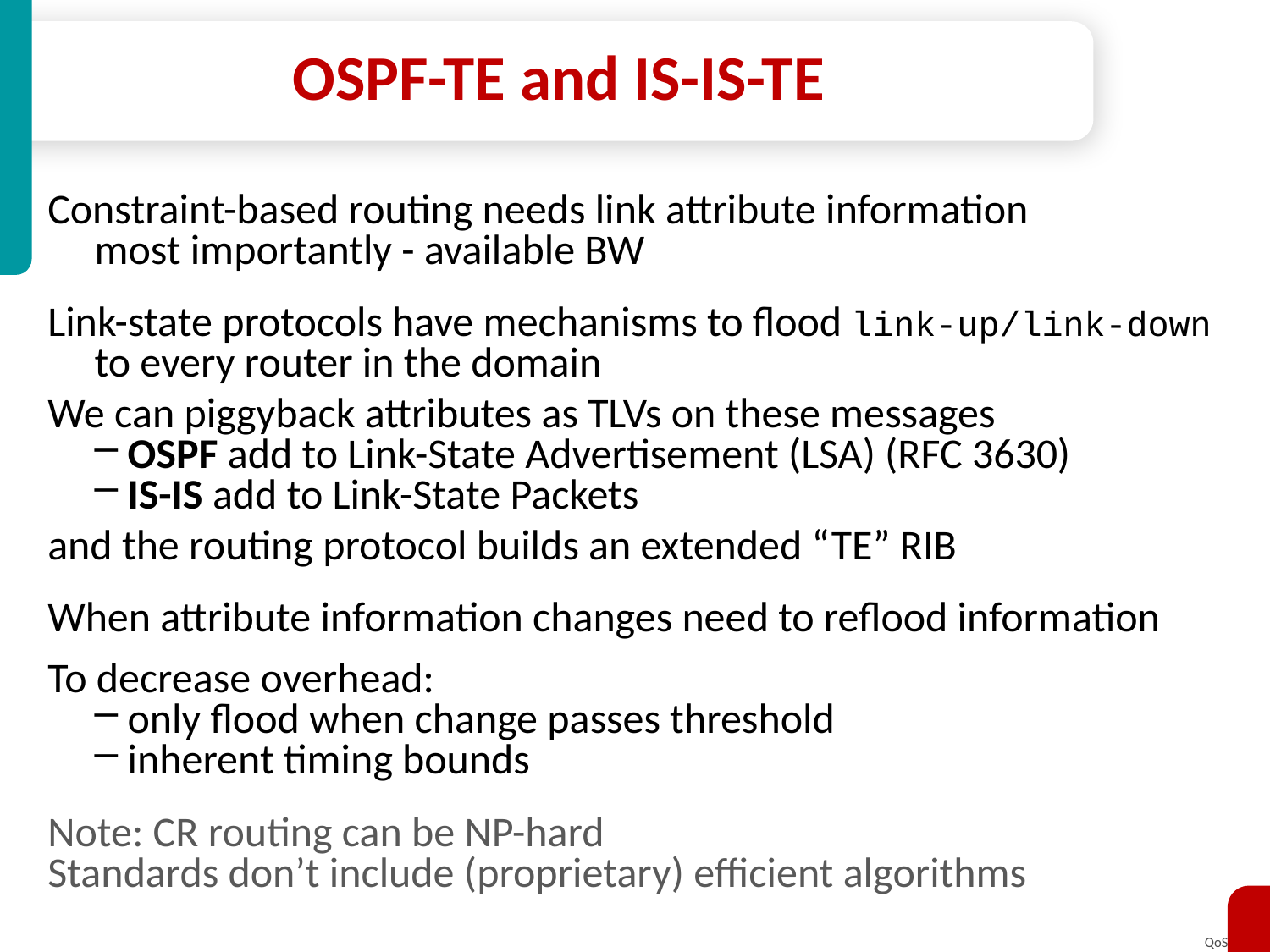

# OSPF-TE and IS-IS-TE
Constraint-based routing needs link attribute information
most importantly - available BW
Link-state protocols have mechanisms to flood link-up/link-down
to every router in the domain
We can piggyback attributes as TLVs on these messages
OSPF add to Link-State Advertisement (LSA) (RFC 3630)
IS-IS add to Link-State Packets
and the routing protocol builds an extended “TE” RIB
When attribute information changes need to reflood information
To decrease overhead:
only flood when change passes threshold
inherent timing bounds
Note: CR routing can be NP-hard
Standards don’t include (proprietary) efficient algorithms